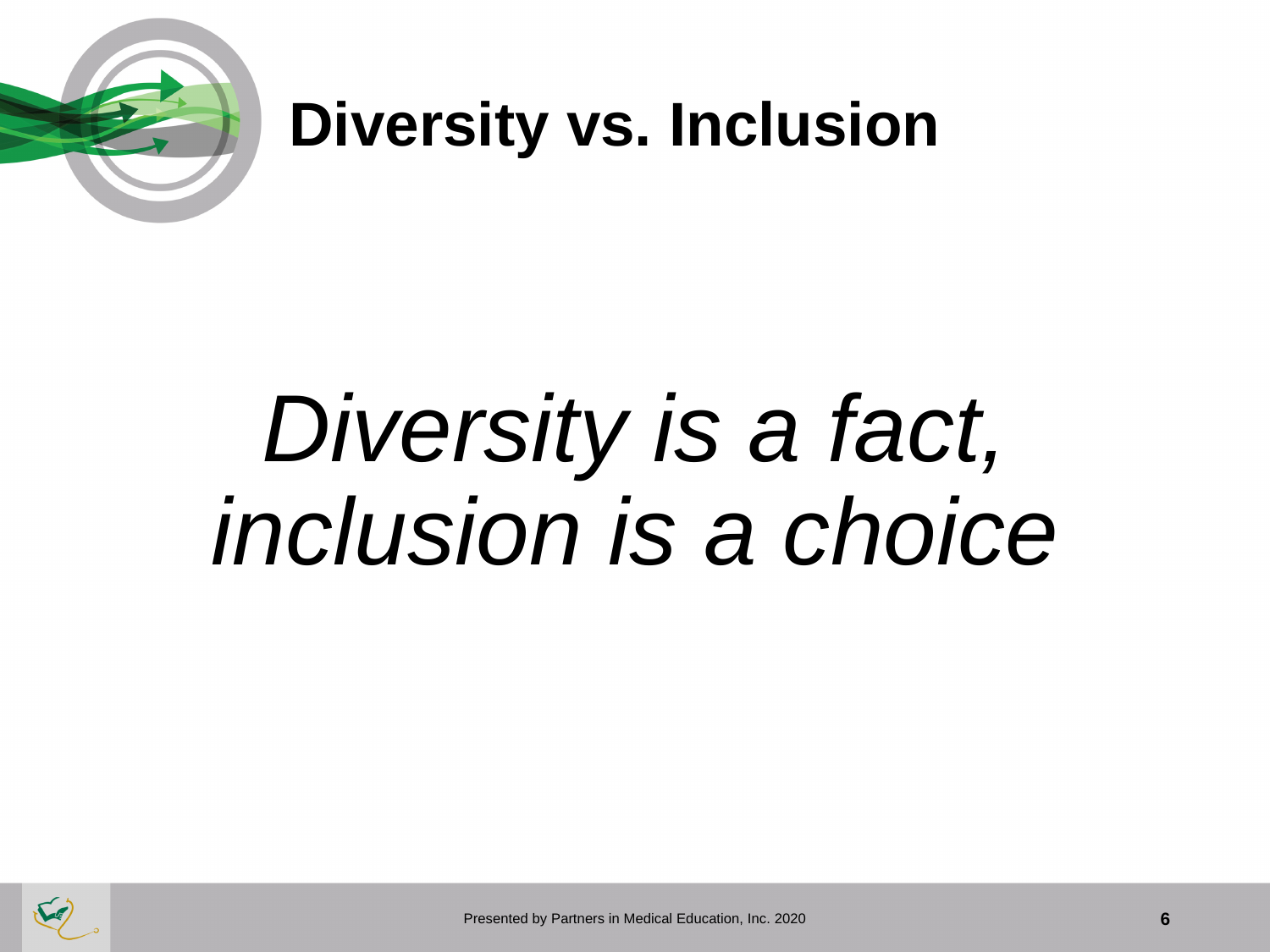

# Diversity vs. Inclusion

Diversity is a fact, inclusion is a choice
Presented by Partners in Medical Education, Inc. 2020
6